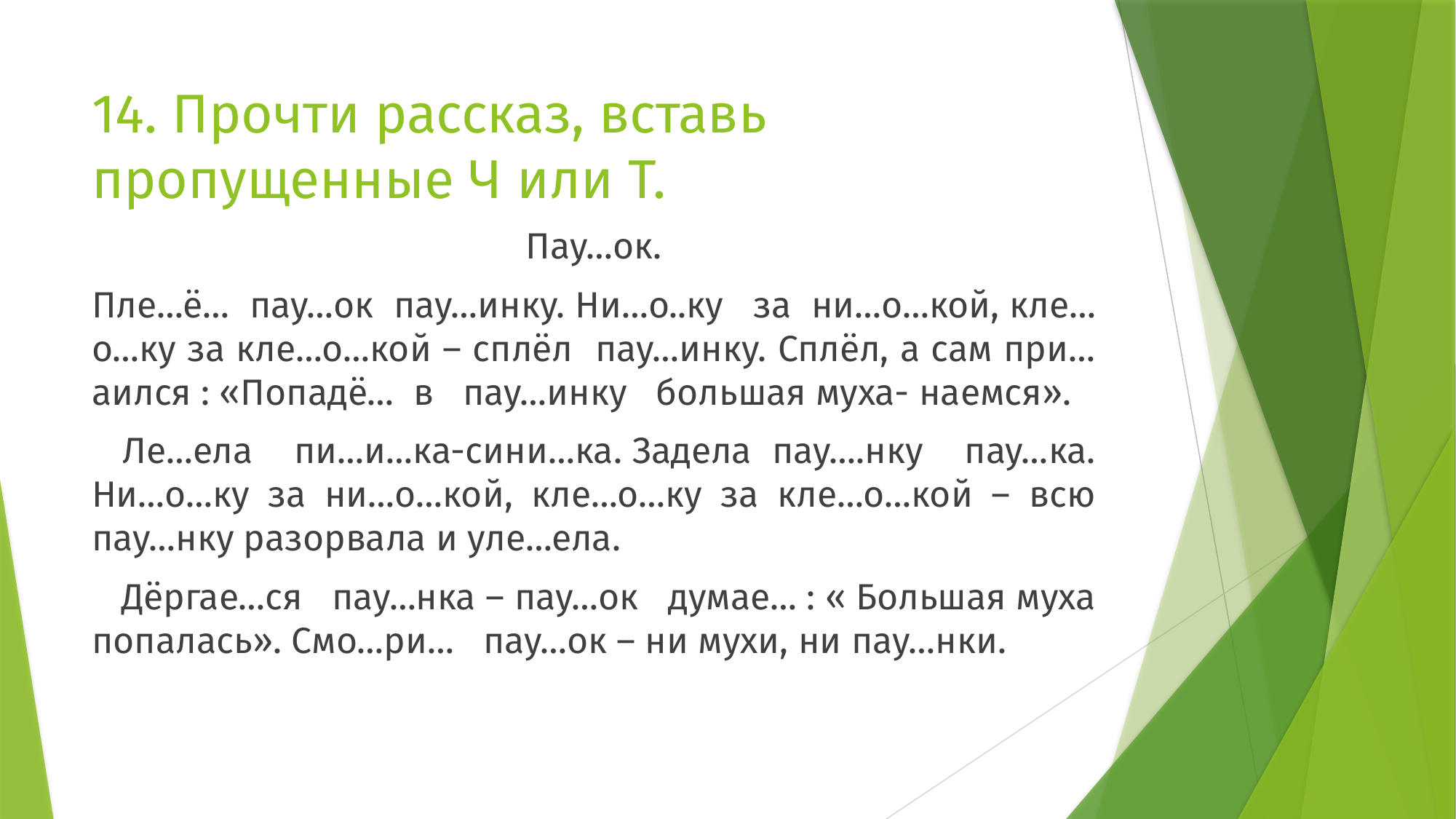

# 14. Прочти рассказ, вставь пропущенные Ч или Т.
Пау…ок.
Пле…ё…  пау…ок  пау…инку. Ни…о..ку   за  ни…о…кой, кле…о…ку за кле…о…кой – сплёл  пау…инку. Сплёл, а сам при…аился : «Попадё…  в   пау…инку   большая муха- наемся».
   Ле…ела    пи…и…ка-сини…ка. Задела  пау….нку    пау…ка. Ни…о…ку за ни…о…кой, кле…о…ку за кле…о…кой – всю пау…нку разорвала и уле…ела.
   Дёргае…ся   пау…нка – пау…ок   думае… : « Большая муха попалась». Смо…ри…   пау…ок – ни мухи, ни пау…нки.